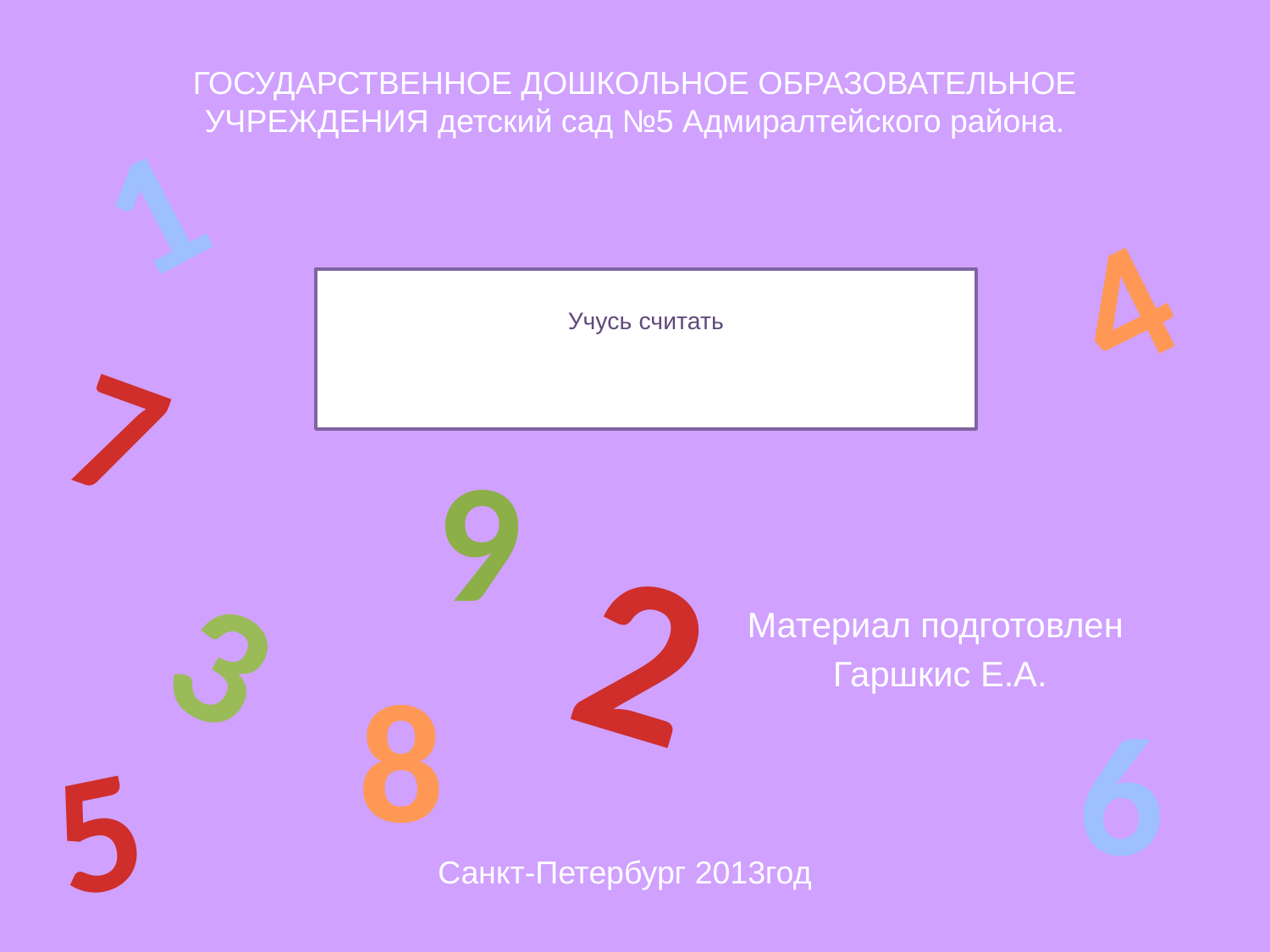

ГОСУДАРСТВЕННОЕ ДОШКОЛЬНОЕ ОБРАЗОВАТЕЛЬНОЕ УЧРЕЖДЕНИЯ детский сад №5 Адмиралтейского района.
1
4
# Учусь считать
7
9
2
3
Материал подготовлен
Гаршкис Е.А.
8
6
5
Санкт-Петербург 2013год